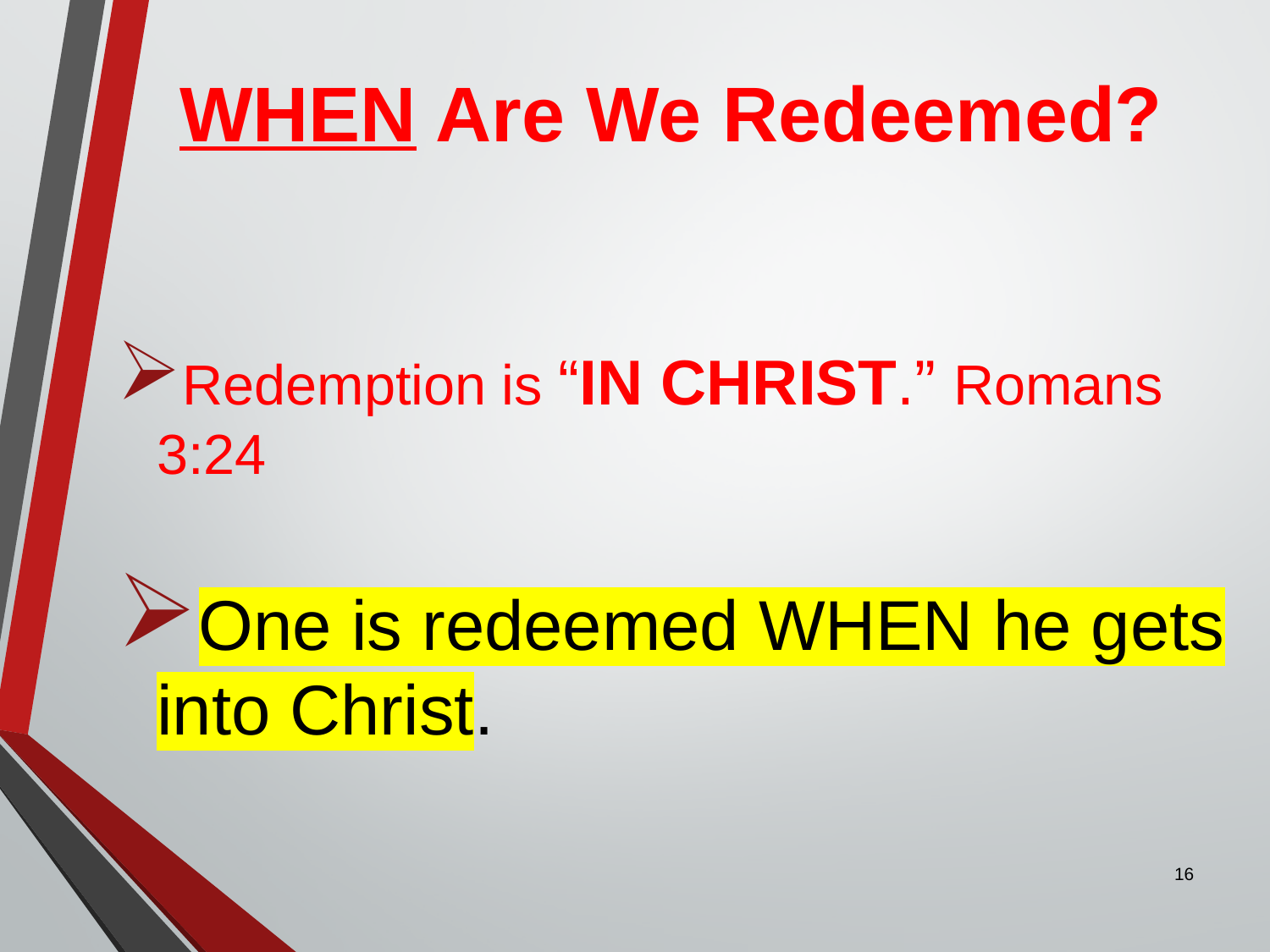

# WHEN Are We Redeemed?
Redemption is “IN CHRIST.” Romans 3:24

One is redeemed WHEN he gets into Christ.
16